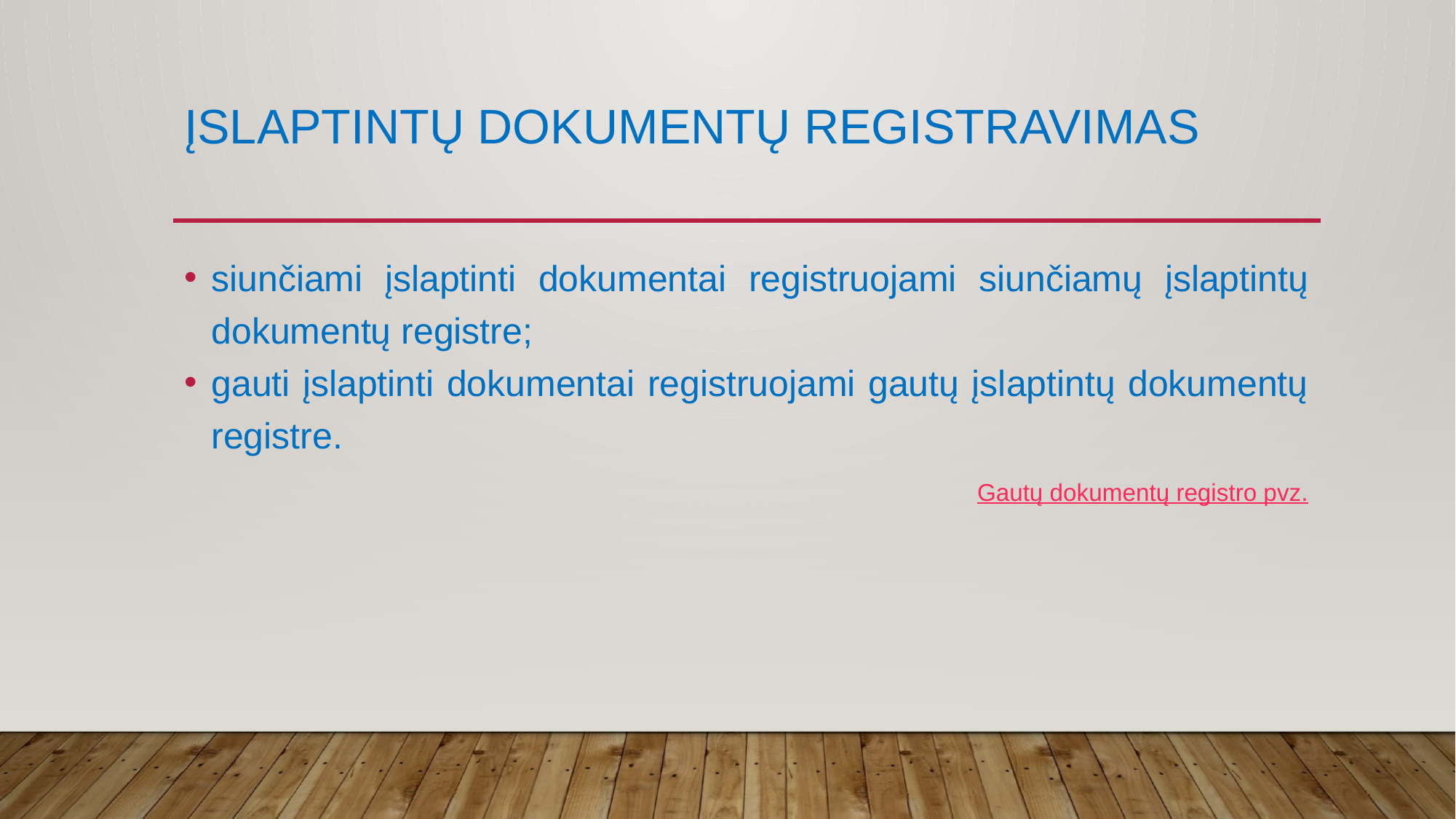

# Įslaptintų dokumentų registravimas
siunčiami įslaptinti dokumentai registruojami siunčiamų įslaptintų dokumentų registre;
gauti įslaptinti dokumentai registruojami gautų įslaptintų dokumentų registre.
Gautų dokumentų registro pvz.